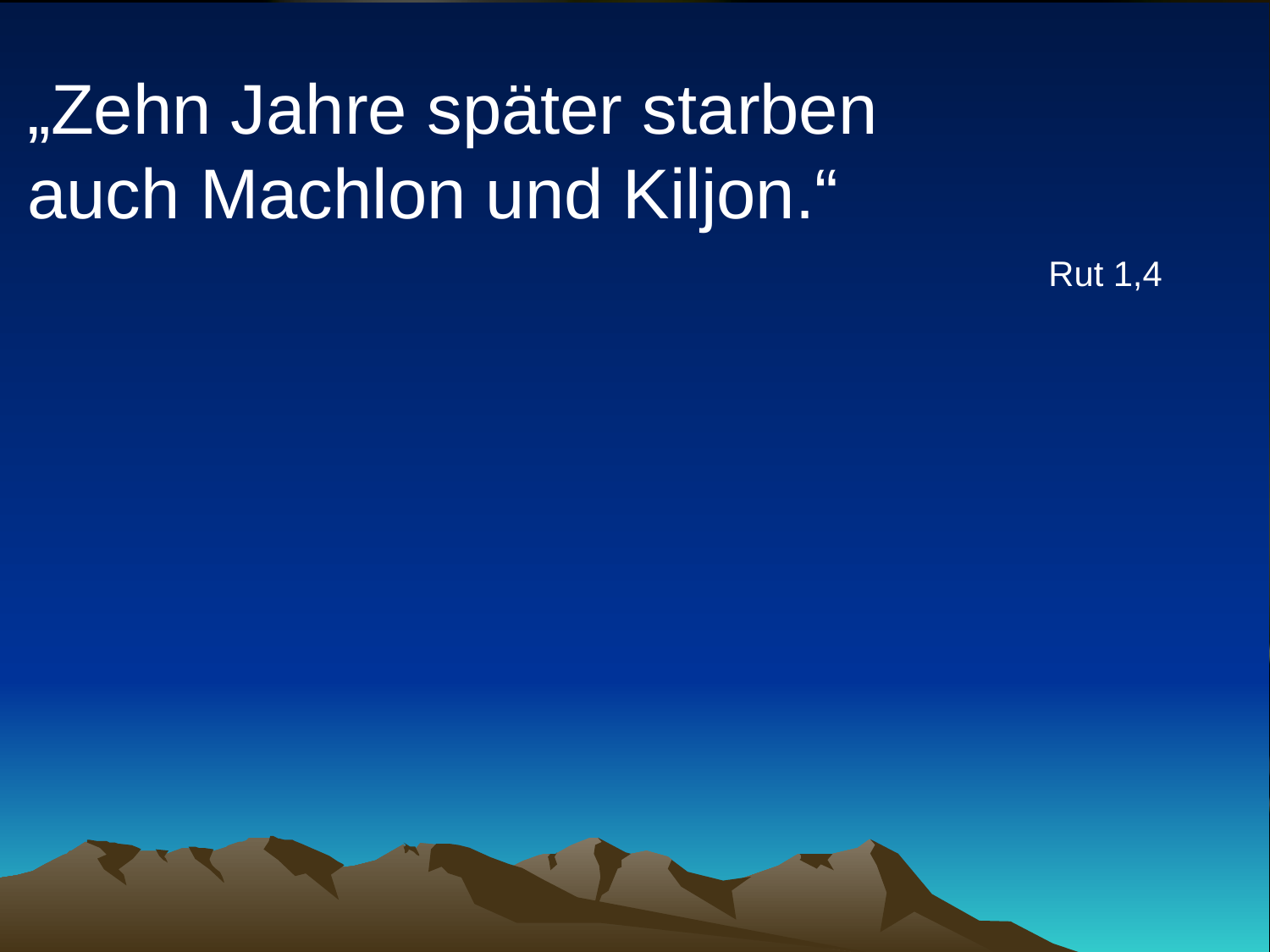

# „Zehn Jahre später starben auch Machlon und Kiljon.“
Rut 1,4